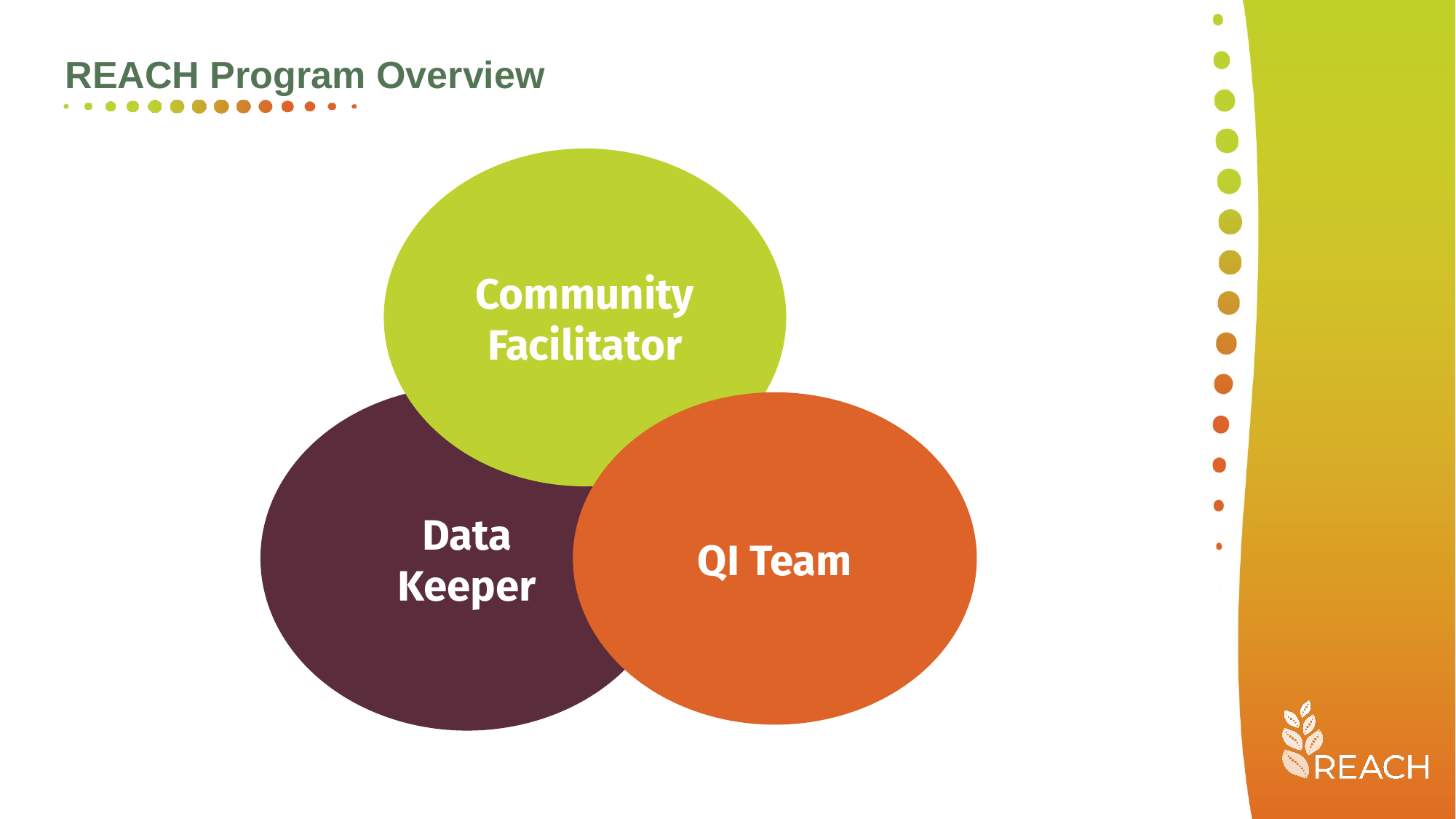

REACH Program Overview
Community Facilitator
Data
Keeper
QI Team